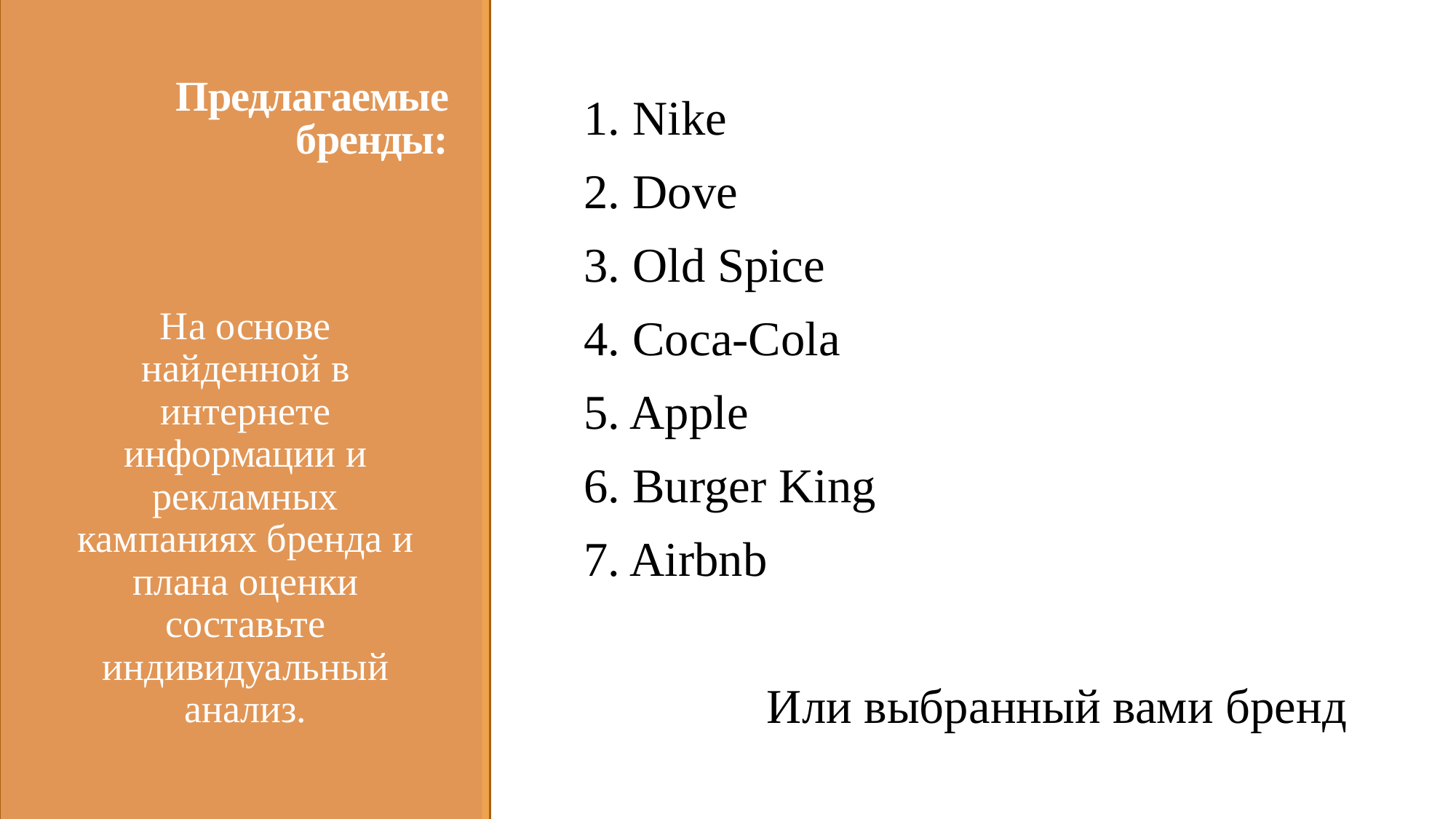

# Предлагаемые бренды:
1. Nike
2. Dove
3. Old Spice
4. Coca-Cola
5. Apple
6. Burger King
7. Airbnb

Или выбранный вами бренд

На основе найденной в интернете информации и рекламных кампаниях бренда и плана оценки составьте индивидуальный анализ.